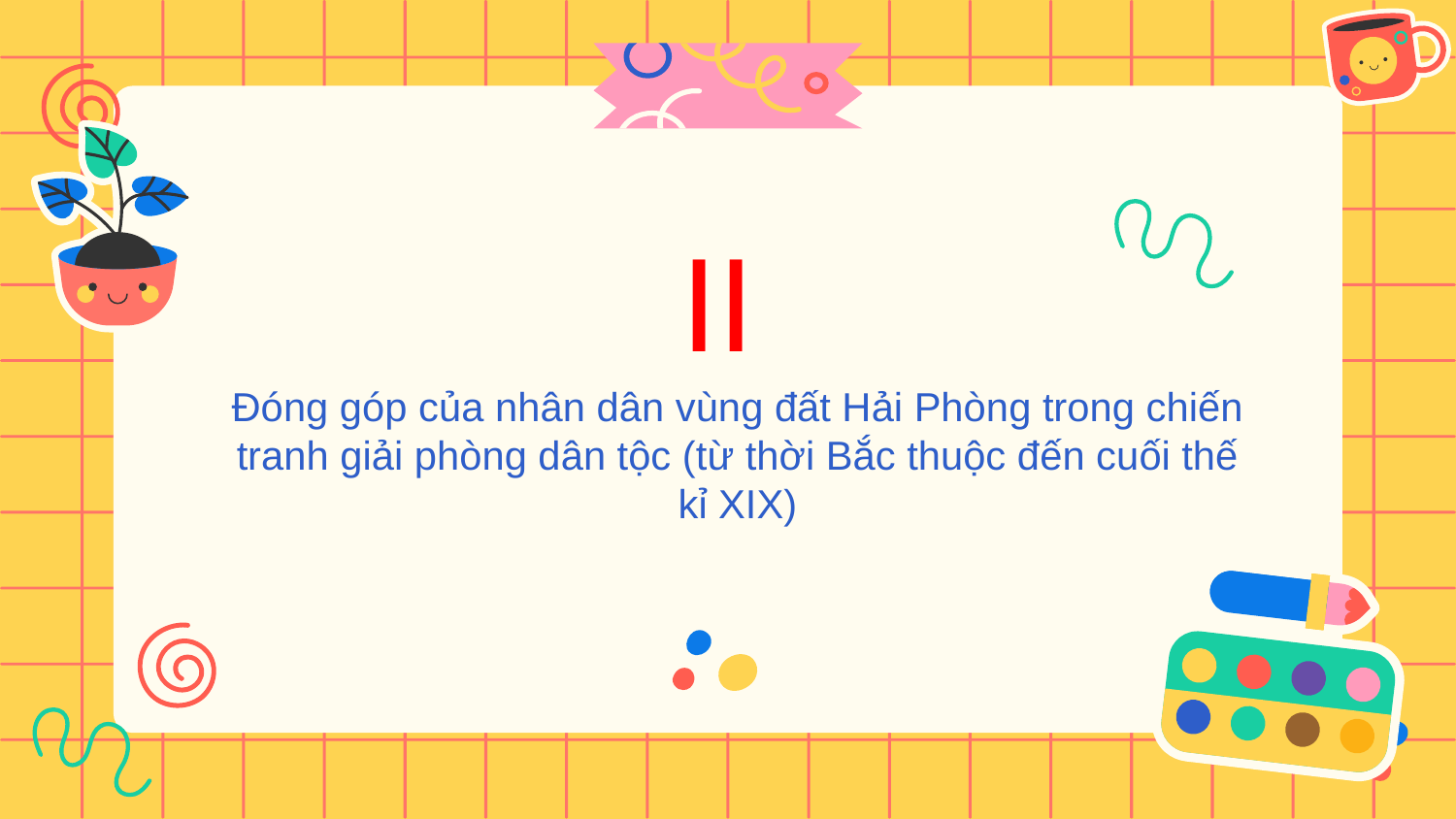

II
Đóng góp của nhân dân vùng đất Hải Phòng trong chiến tranh giải phòng dân tộc (từ thời Bắc thuộc đến cuối thế kỉ XIX)